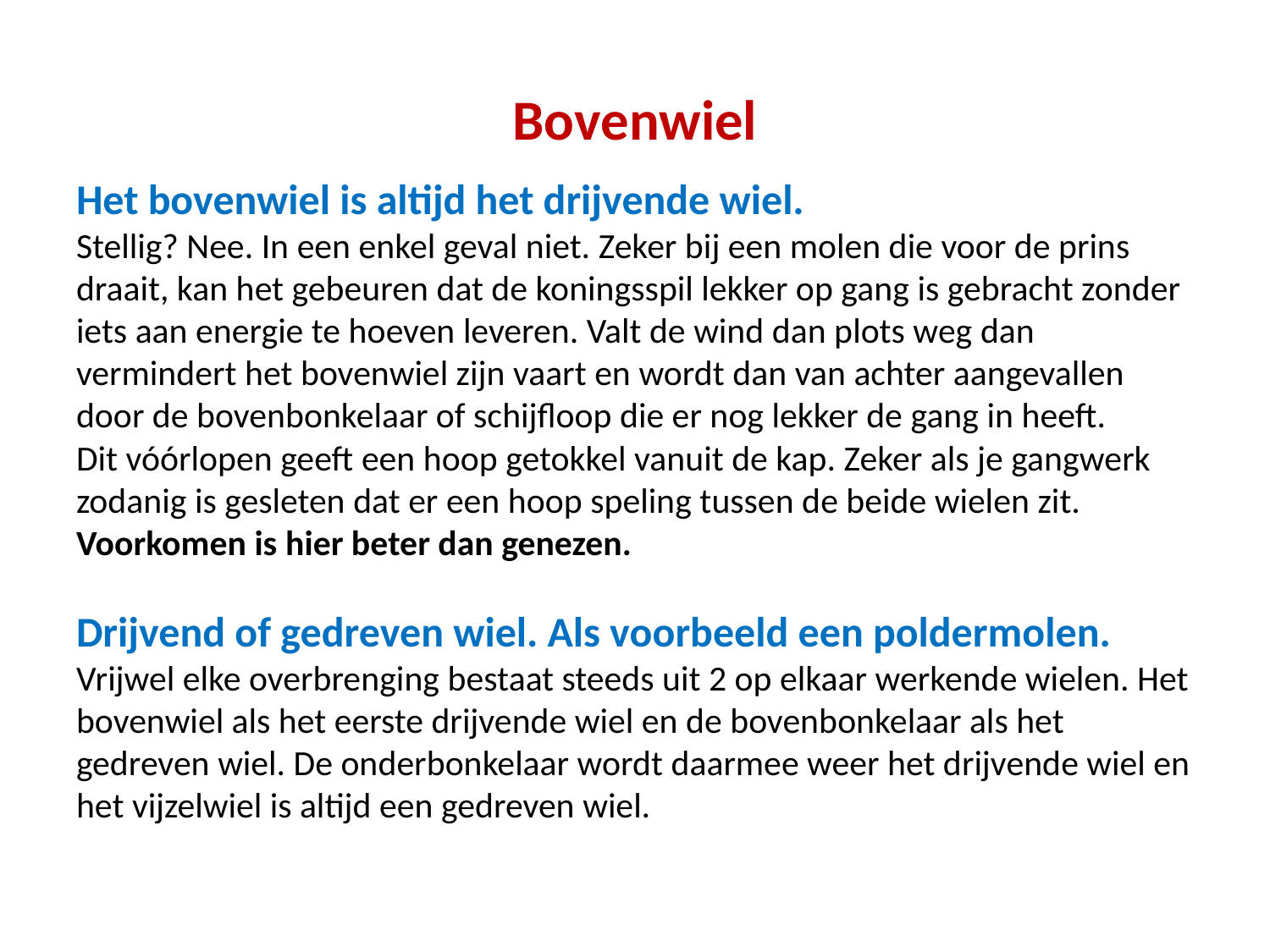

# Bovenwiel
Het bovenwiel is altijd het drijvende wiel.
Stellig? Nee. In een enkel geval niet. Zeker bij een molen die voor de prins draait, kan het gebeuren dat de koningsspil lekker op gang is gebracht zonder iets aan energie te hoeven leveren. Valt de wind dan plots weg dan vermindert het bovenwiel zijn vaart en wordt dan van achter aangevallen door de bovenbonkelaar of schijfloop die er nog lekker de gang in heeft.
Dit vóórlopen geeft een hoop getokkel vanuit de kap. Zeker als je gangwerk zodanig is gesleten dat er een hoop speling tussen de beide wielen zit.
Voorkomen is hier beter dan genezen.

Drijvend of gedreven wiel. Als voorbeeld een poldermolen.
Vrijwel elke overbrenging bestaat steeds uit 2 op elkaar werkende wielen. Het bovenwiel als het eerste drijvende wiel en de bovenbonkelaar als het gedreven wiel. De onderbonkelaar wordt daarmee weer het drijvende wiel en het vijzelwiel is altijd een gedreven wiel.